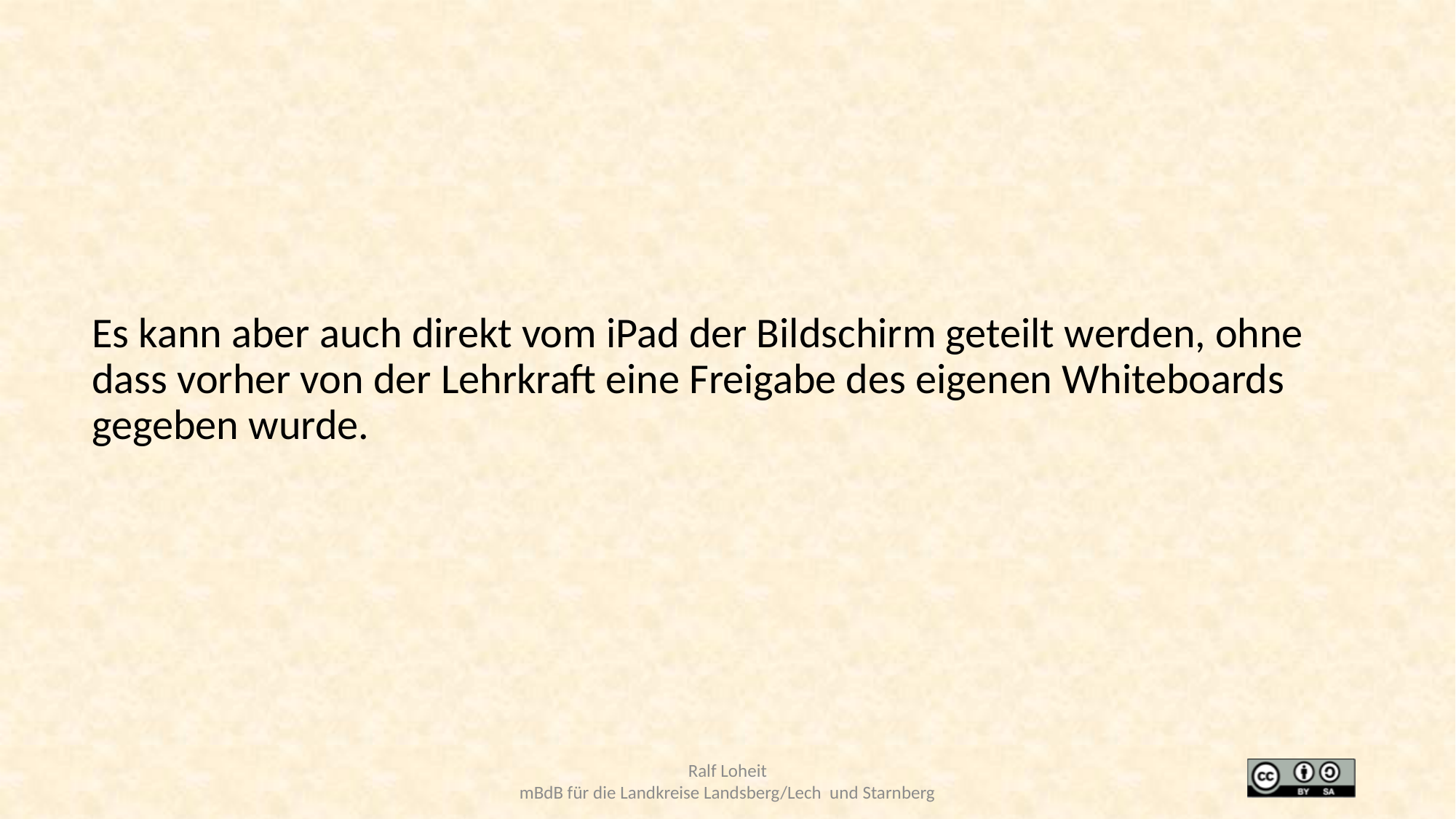

Es kann aber auch direkt vom iPad der Bildschirm geteilt werden, ohne dass vorher von der Lehrkraft eine Freigabe des eigenen Whiteboards gegeben wurde.